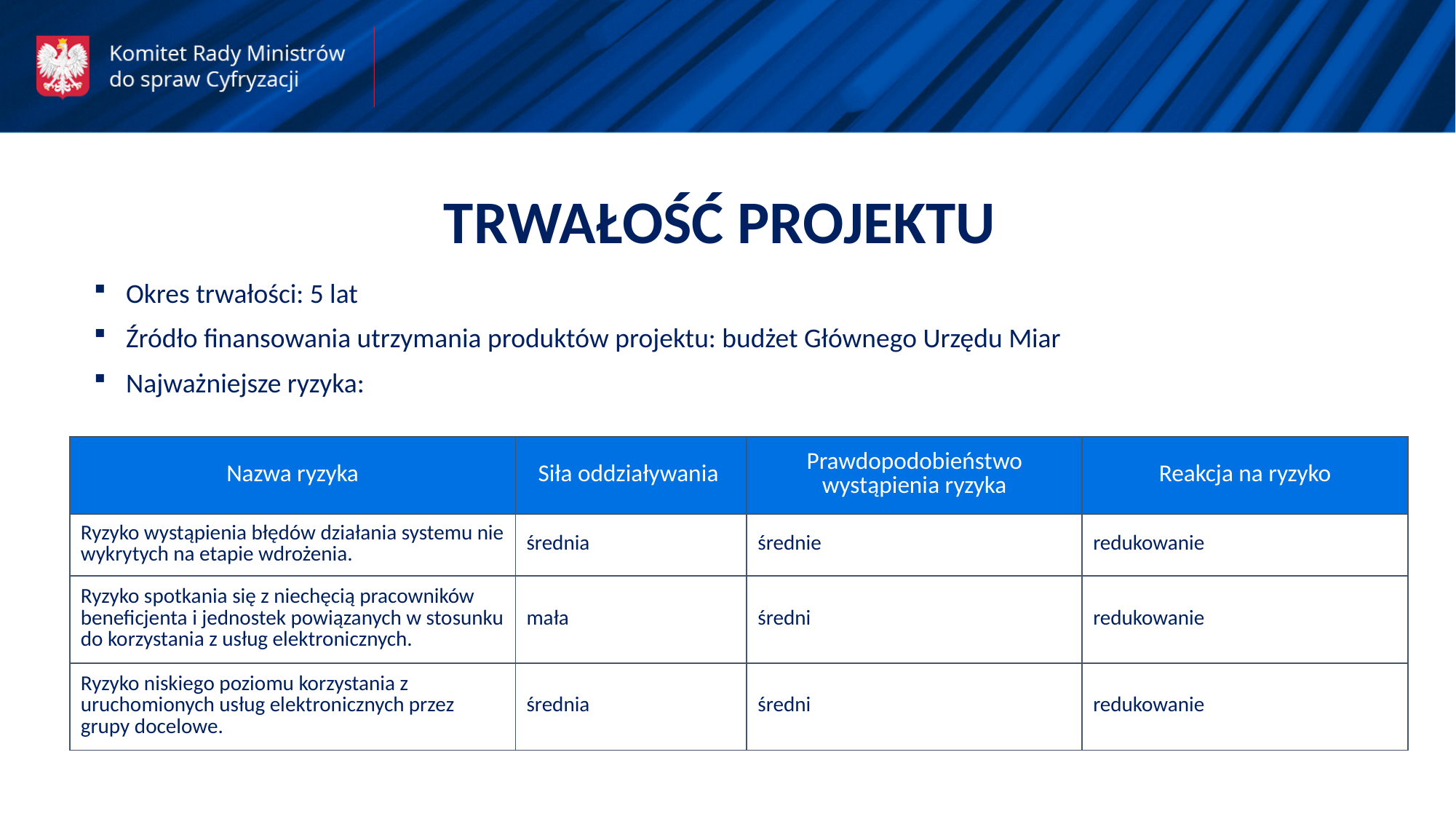

TRWAŁOŚĆ PROJEKTU
Okres trwałości: 5 lat
Źródło finansowania utrzymania produktów projektu: budżet Głównego Urzędu Miar
Najważniejsze ryzyka:
| Nazwa ryzyka | Siła oddziaływania | Prawdopodobieństwo wystąpienia ryzyka | Reakcja na ryzyko |
| --- | --- | --- | --- |
| Ryzyko wystąpienia błędów działania systemu nie wykrytych na etapie wdrożenia. | średnia | średnie | redukowanie |
| Ryzyko spotkania się z niechęcią pracowników beneficjenta i jednostek powiązanych w stosunku do korzystania z usług elektronicznych. | mała | średni | redukowanie |
| Ryzyko niskiego poziomu korzystania z uruchomionych usług elektronicznych przez grupy docelowe. | średnia | średni | redukowanie |